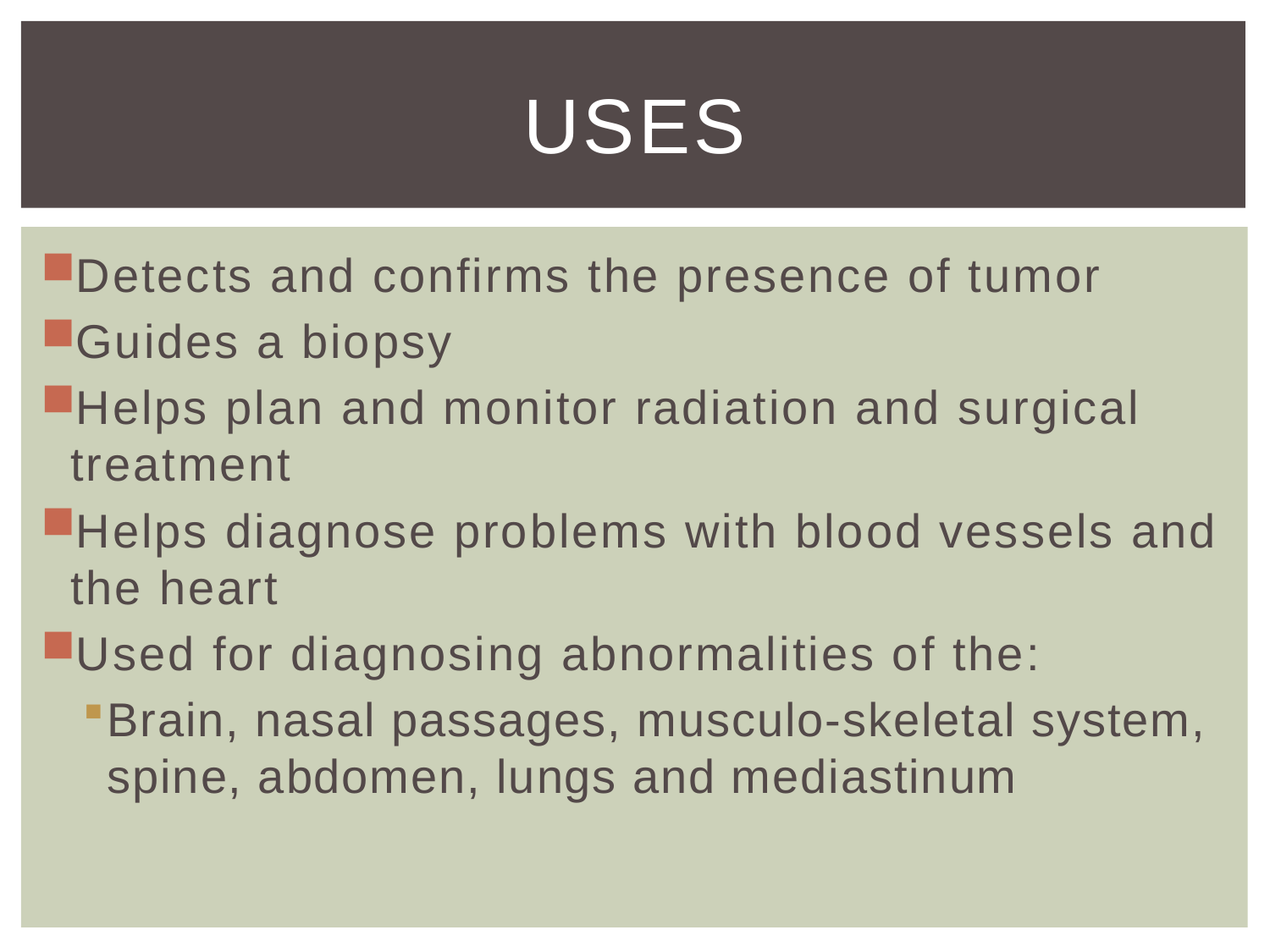

# uses
Detects and confirms the presence of tumor
Guides a biopsy
Helps plan and monitor radiation and surgical treatment
Helps diagnose problems with blood vessels and the heart
Used for diagnosing abnormalities of the:
Brain, nasal passages, musculo-skeletal system, spine, abdomen, lungs and mediastinum